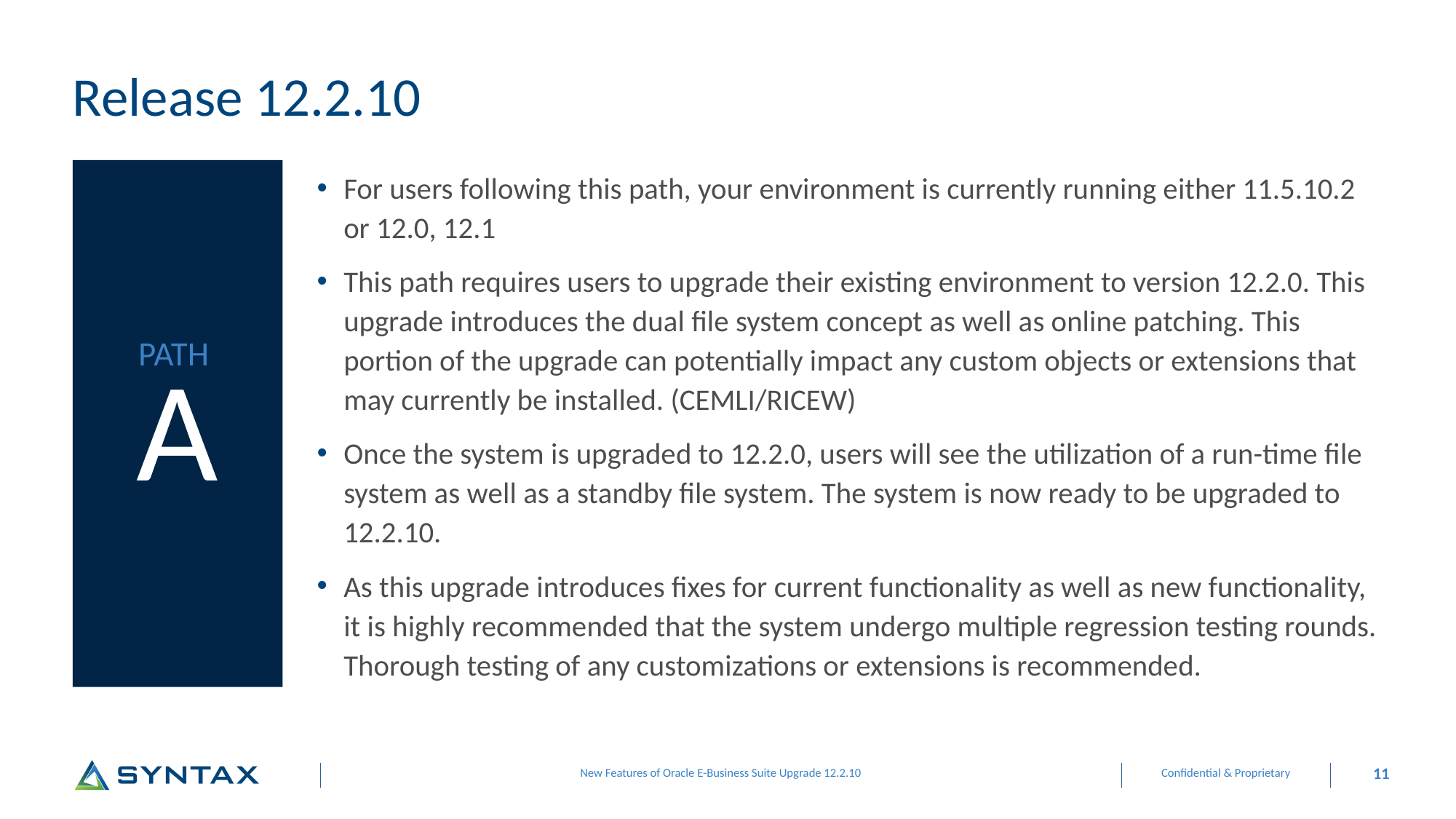

# Release 12.2.10
PATH
A
For users following this path, your environment is currently running either 11.5.10.2 or 12.0, 12.1
This path requires users to upgrade their existing environment to version 12.2.0. This upgrade introduces the dual file system concept as well as online patching. This portion of the upgrade can potentially impact any custom objects or extensions that may currently be installed. (CEMLI/RICEW)
Once the system is upgraded to 12.2.0, users will see the utilization of a run-time file system as well as a standby file system. The system is now ready to be upgraded to 12.2.10.
As this upgrade introduces fixes for current functionality as well as new functionality, it is highly recommended that the system undergo multiple regression testing rounds. Thorough testing of any customizations or extensions is recommended.